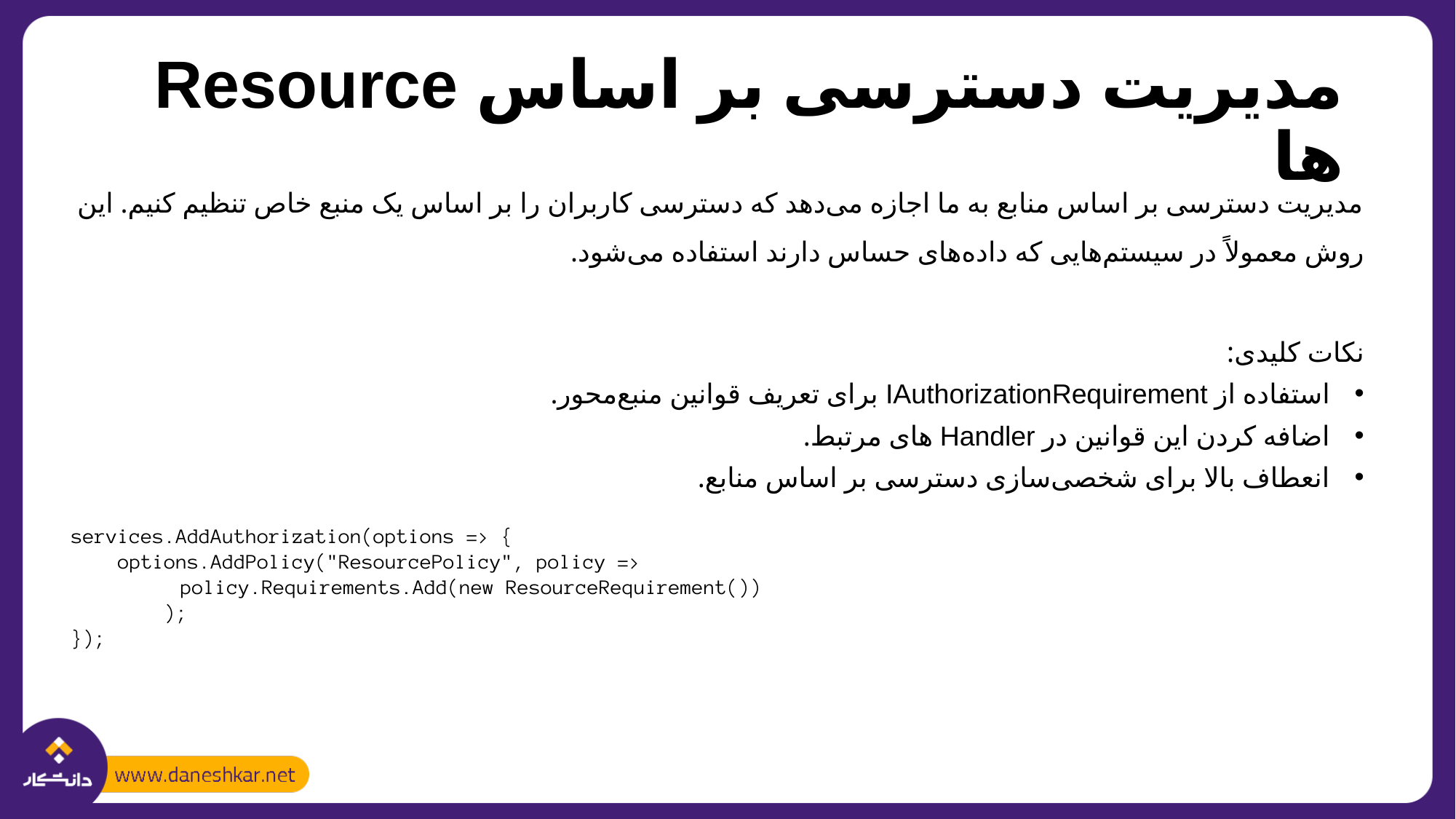

# مدیریت دسترسی بر اساس Resource ها
مدیریت دسترسی بر اساس منابع به ما اجازه می‌دهد که دسترسی کاربران را بر اساس یک منبع خاص تنظیم کنیم. این روش معمولاً در سیستم‌هایی که داده‌های حساس دارند استفاده می‌شود.

نکات کلیدی:
استفاده از IAuthorizationRequirement برای تعریف قوانین منبع‌محور.
اضافه کردن این قوانین در Handler های مرتبط.
انعطاف بالا برای شخصی‌سازی دسترسی بر اساس منابع.

services.AddAuthorization(options => {
    options.AddPolicy("ResourcePolicy", policy =>
	policy.Requirements.Add(new ResourceRequirement())
        );
});